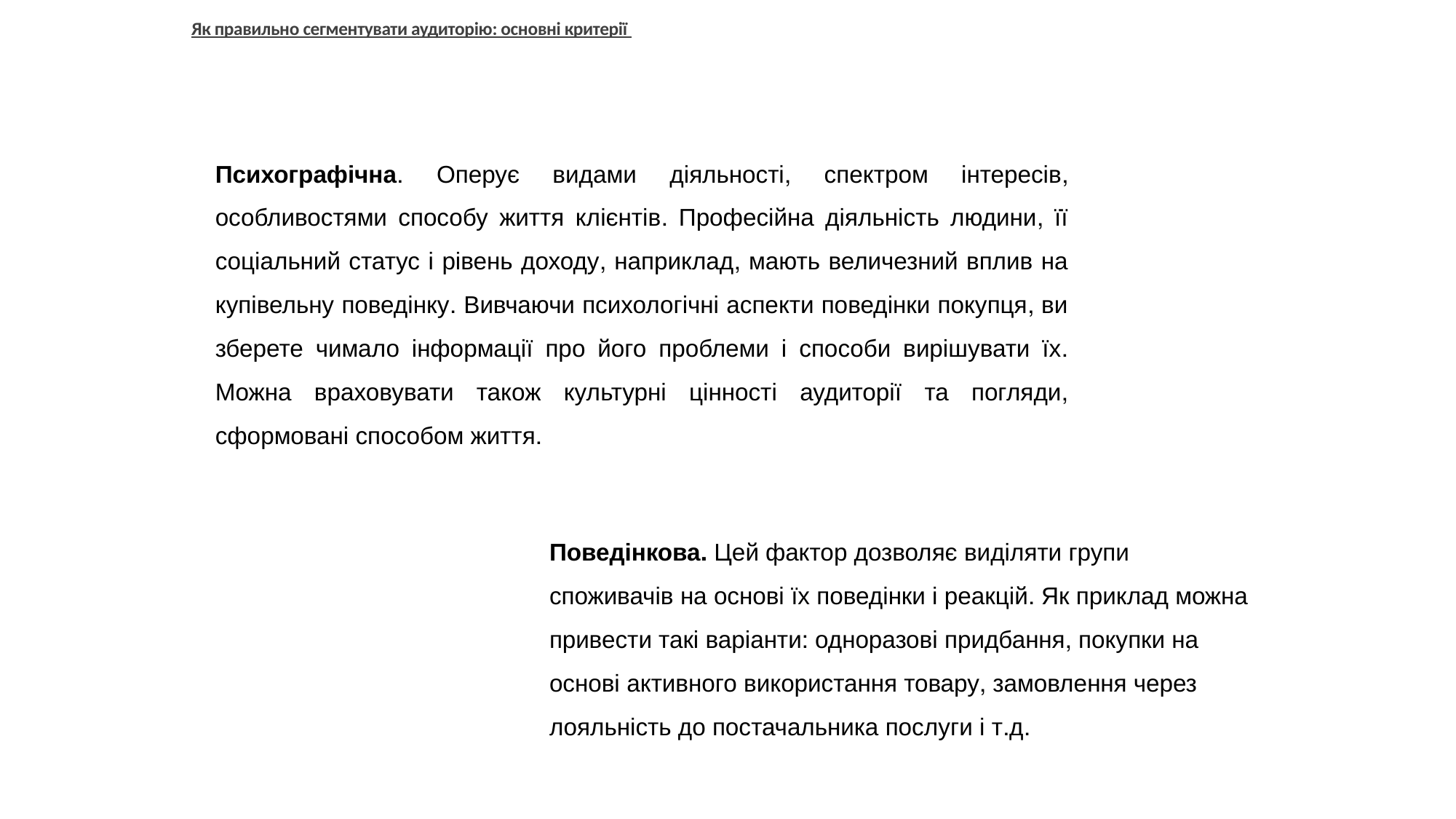

Як правильно сегментувати аудиторію: основні критерії
Психографічна. Оперує видами діяльності, спектром інтересів, особливостями способу життя клієнтів. Професійна діяльність людини, її соціальний статус і рівень доходу, наприклад, мають величезний вплив на купівельну поведінку. Вивчаючи психологічні аспекти поведінки покупця, ви зберете чимало інформації про його проблеми і способи вирішувати їх. Можна враховувати також культурні цінності аудиторії та погляди, сформовані способом життя.
Поведінкова. Цей фактор дозволяє виділяти групи споживачів на основі їх поведінки і реакцій. Як приклад можна привести такі варіанти: одноразові придбання, покупки на основі активного використання товару, замовлення через лояльність до постачальника послуги і т.д.